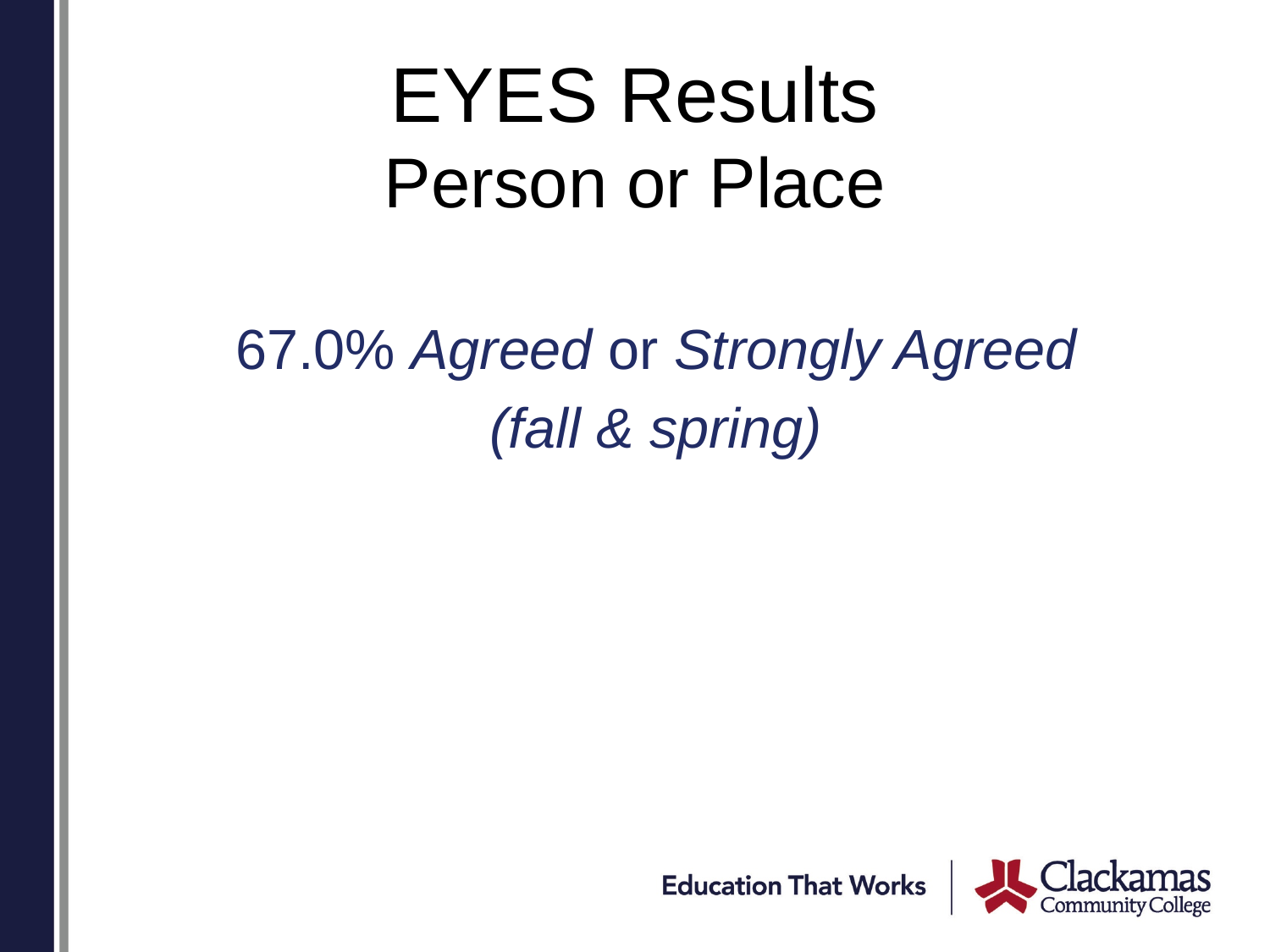

# EYES Results Person or Place
67.0% Agreed or Strongly Agreed
(fall & spring)